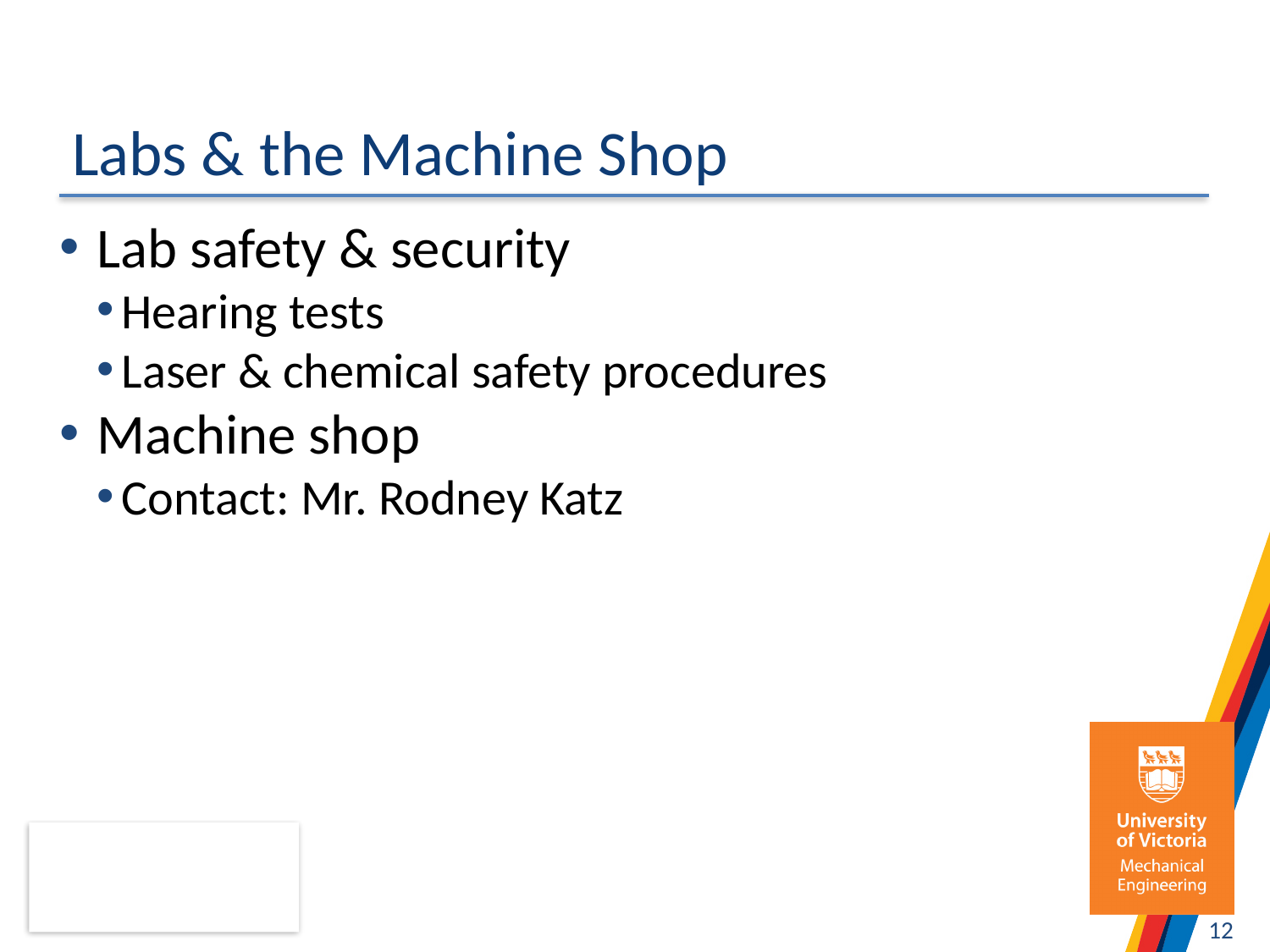

# Labs & the Machine Shop
Lab safety & security
Hearing tests
Laser & chemical safety procedures
Machine shop
Contact: Mr. Rodney Katz